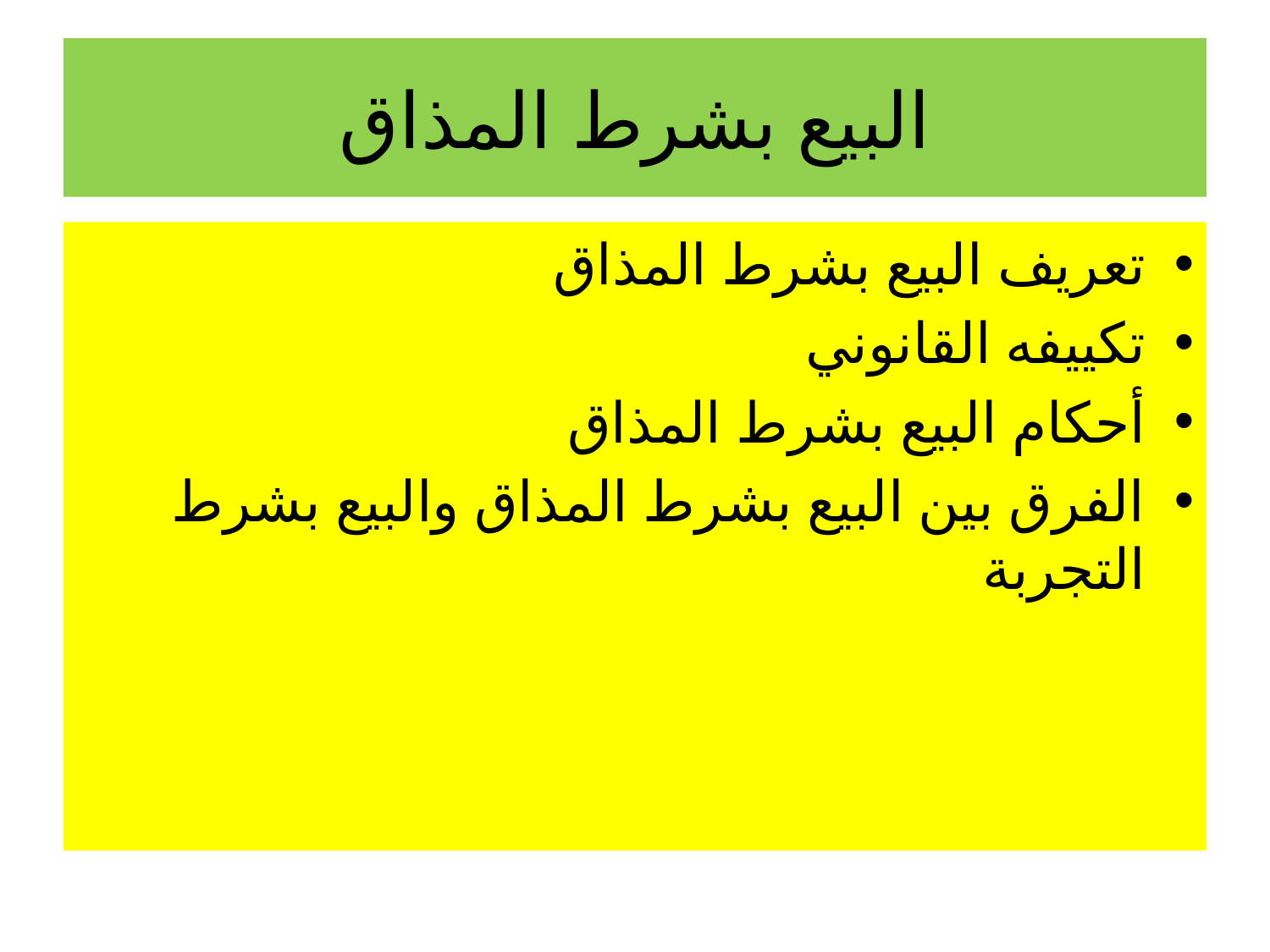

# البيع بشرط المذاق
تعريف البيع بشرط المذاق
تكييفه القانوني
أحكام البيع بشرط المذاق
الفرق بين البيع بشرط المذاق والبيع بشرط التجربة